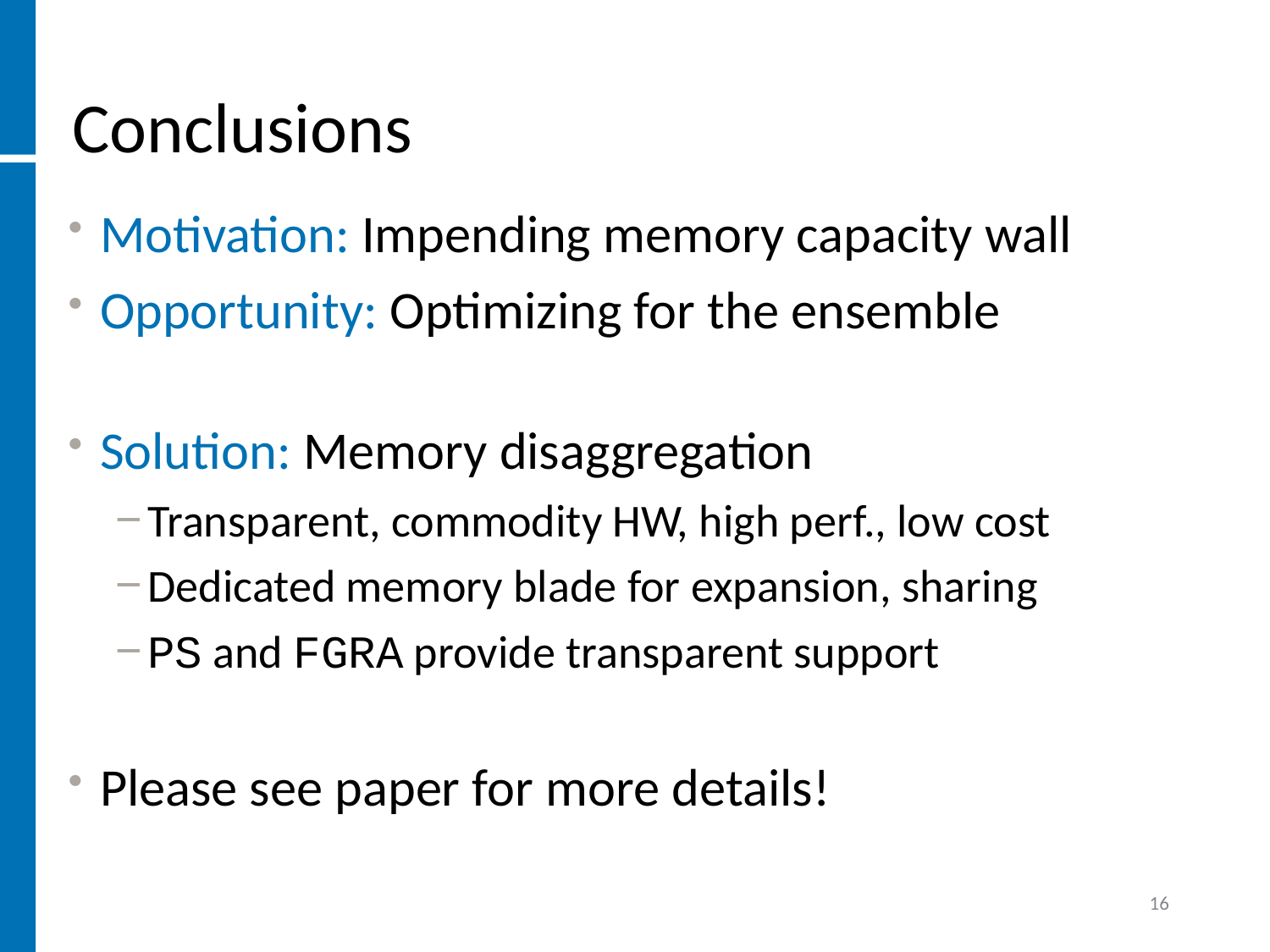

# Conclusions
Motivation: Impending memory capacity wall
Opportunity: Optimizing for the ensemble

Solution: Memory disaggregation
Transparent, commodity HW, high perf., low cost
Dedicated memory blade for expansion, sharing
PS and FGRA provide transparent support

Please see paper for more details!
16